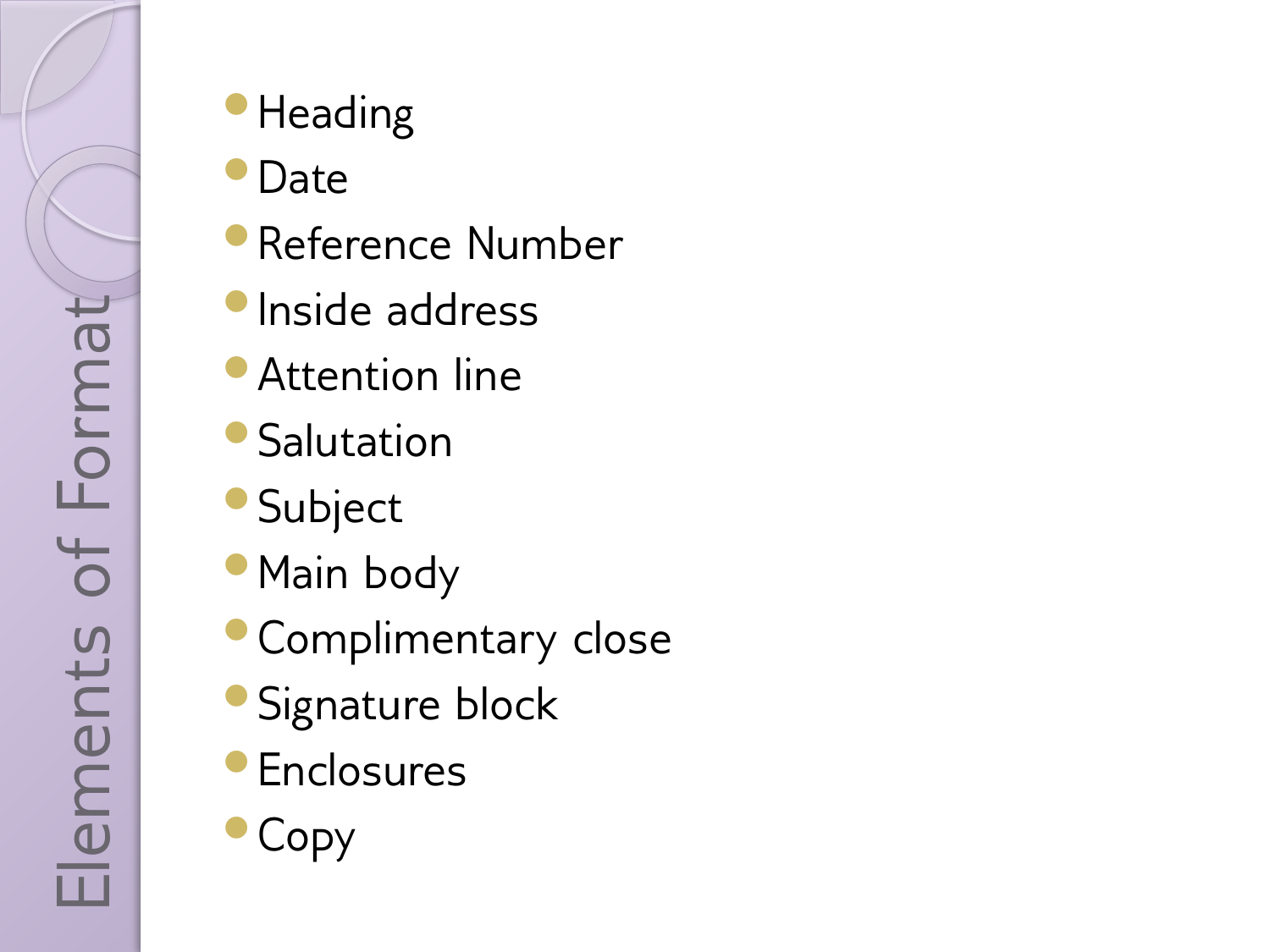

Heading
Date
Reference Number
Inside address
Attention line
Salutation
Subject
Main body
Complimentary close
Signature block
Enclosures
Copy
# Elements of Format